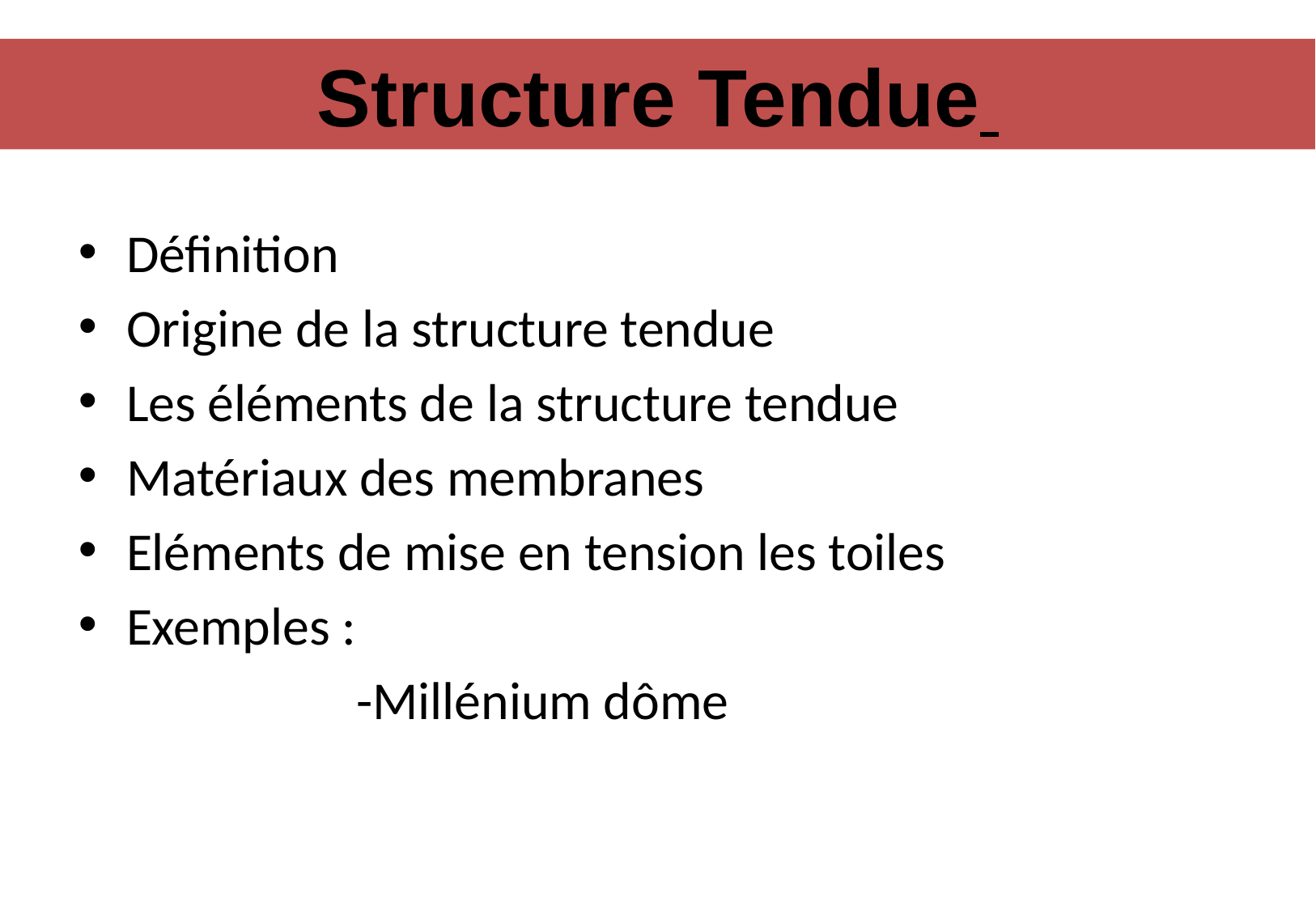

# Structure Tendue
Définition
Origine de la structure tendue
Les éléments de la structure tendue
Matériaux des membranes
Eléments de mise en tension les toiles
Exemples :
                      -Millénium dôme